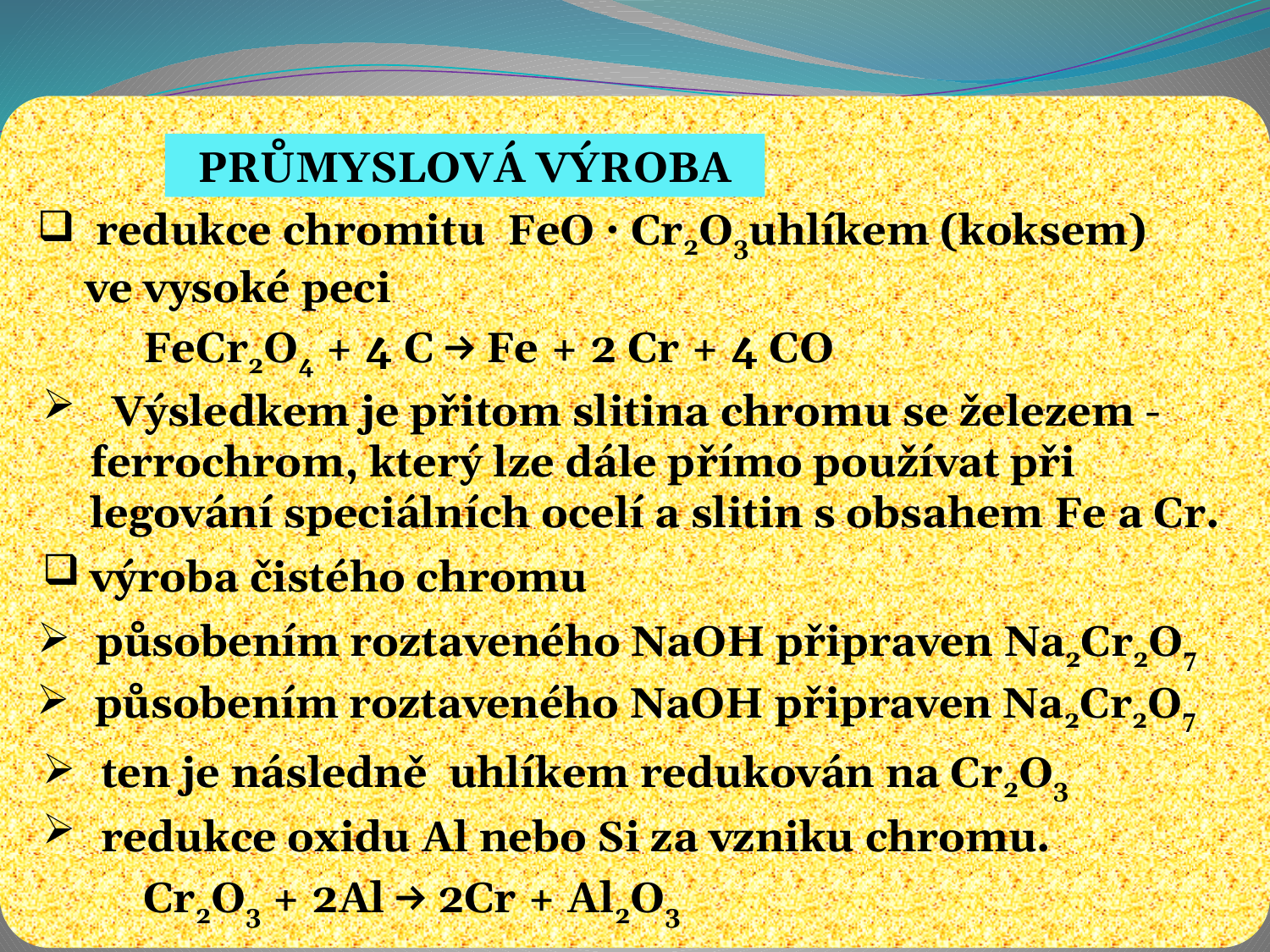

PRŮMYSLOVÁ VÝROBA
 redukce chromitu  FeO · Cr2O3uhlíkem (koksem) ve vysoké peci
FeCr2O4 + 4 C → Fe + 2 Cr + 4 CO
  Výsledkem je přitom slitina chromu se železem -ferrochrom, který lze dále přímo používat při legování speciálních ocelí a slitin s obsahem Fe a Cr.
výroba čistého chromu
 působením roztaveného NaOH připraven Na2Cr2O7
 působením roztaveného NaOH připraven Na2Cr2O7
 ten je následně  uhlíkem redukován na Cr2O3
 redukce oxidu Al nebo Si za vzniku chromu.
Cr2O3 + 2Al → 2Cr + Al2O3